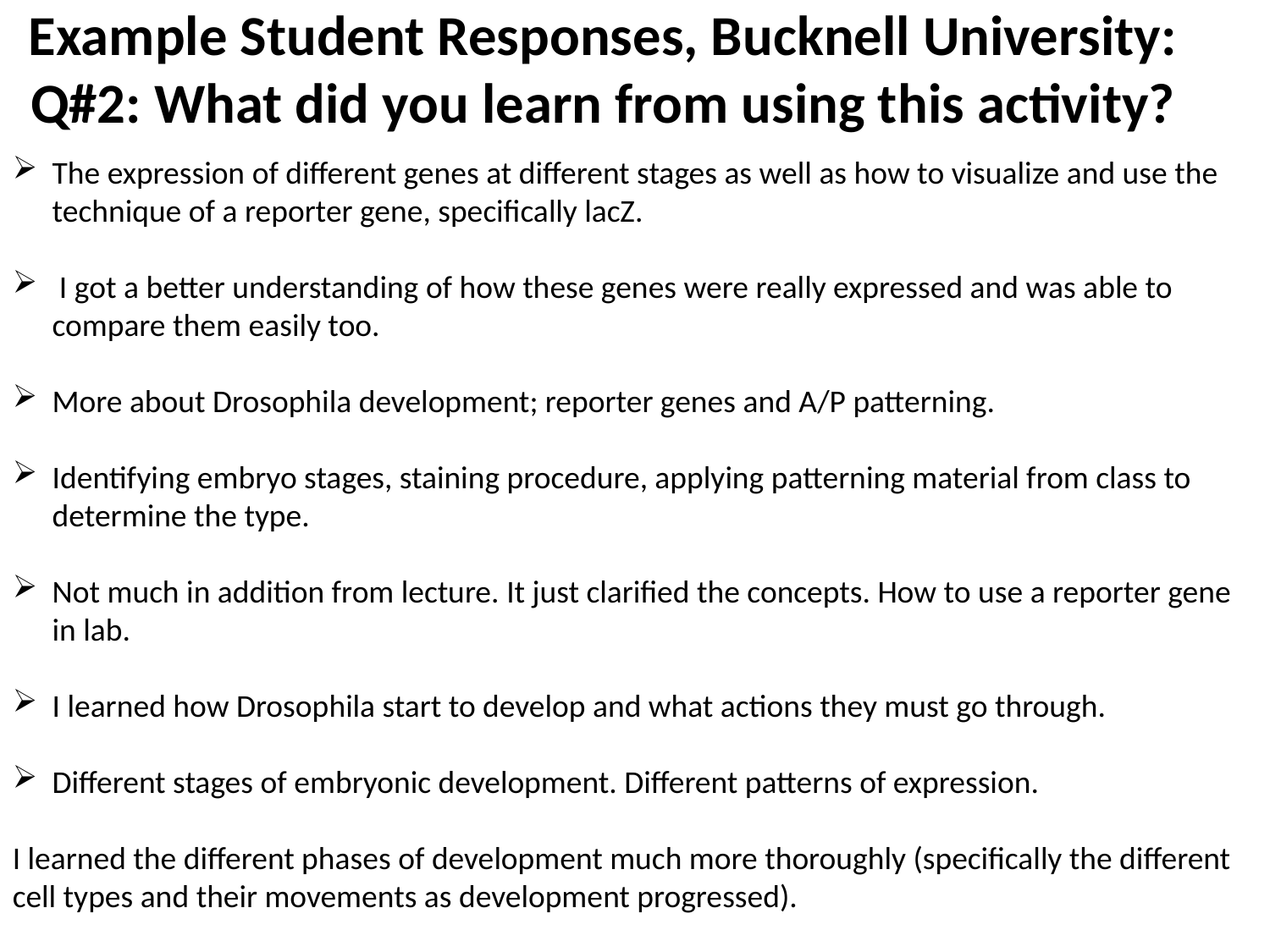

# Example Student Responses, Bucknell University: Q#2: What did you learn from using this activity?

The expression of different genes at different stages as well as how to visualize and use the technique of a reporter gene, specifically lacZ.

 I got a better understanding of how these genes were really expressed and was able to compare them easily too.

More about Drosophila development; reporter genes and A/P patterning.

Identifying embryo stages, staining procedure, applying patterning material from class to determine the type.

Not much in addition from lecture. It just clarified the concepts. How to use a reporter gene in lab.

I learned how Drosophila start to develop and what actions they must go through.

Different stages of embryonic development. Different patterns of expression.

I learned the different phases of development much more thoroughly (specifically the different cell types and their movements as development progressed).